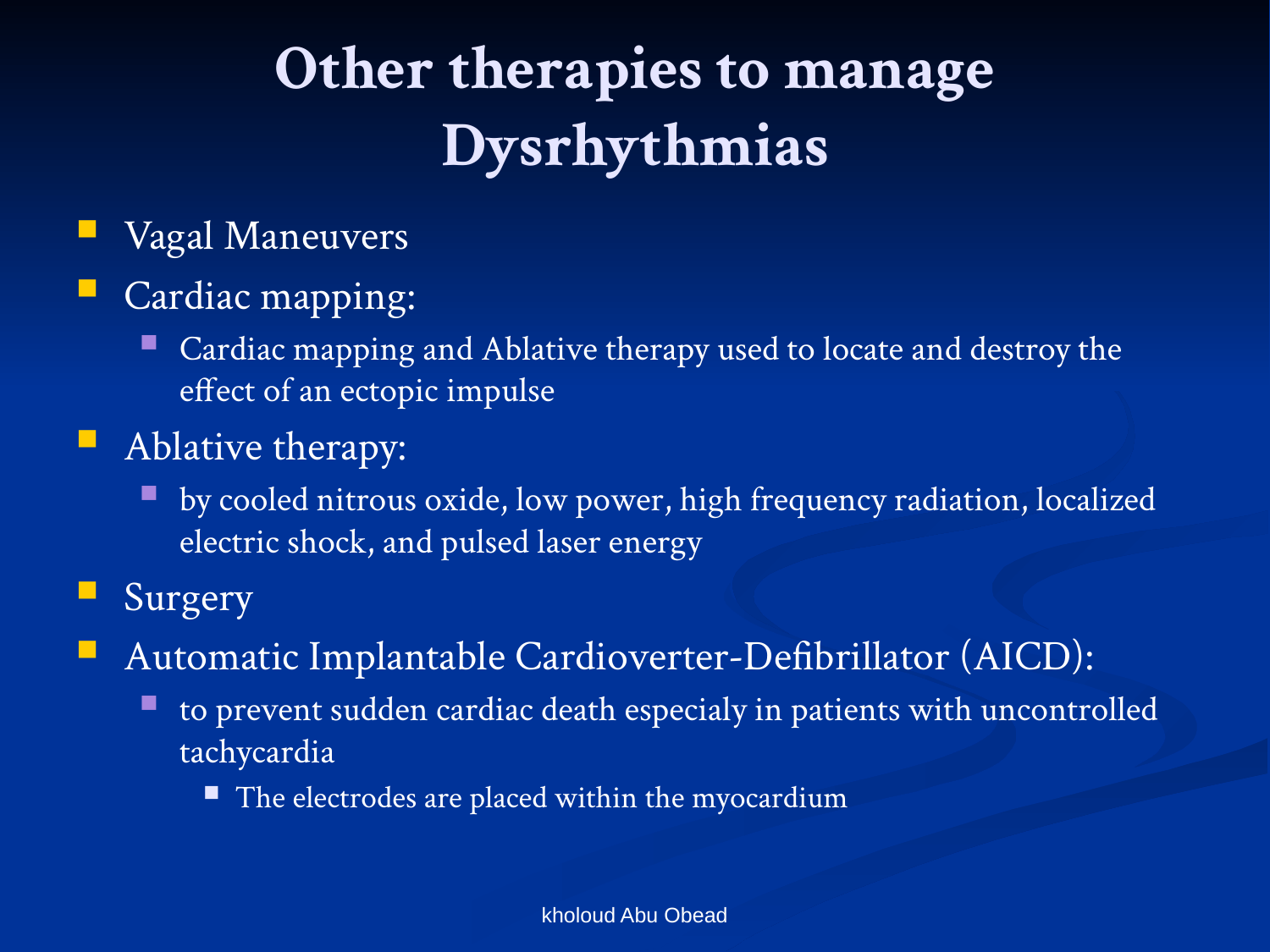

# Other therapies to manage Dysrhythmias
Vagal Maneuvers
Cardiac mapping:
Cardiac mapping and Ablative therapy used to locate and destroy the effect of an ectopic impulse
Ablative therapy:
by cooled nitrous oxide, low power, high frequency radiation, localized electric shock, and pulsed laser energy
Surgery
Automatic Implantable Cardioverter-Defibrillator (AICD):
to prevent sudden cardiac death especialy in patients with uncontrolled tachycardia
The electrodes are placed within the myocardium
kholoud Abu Obead